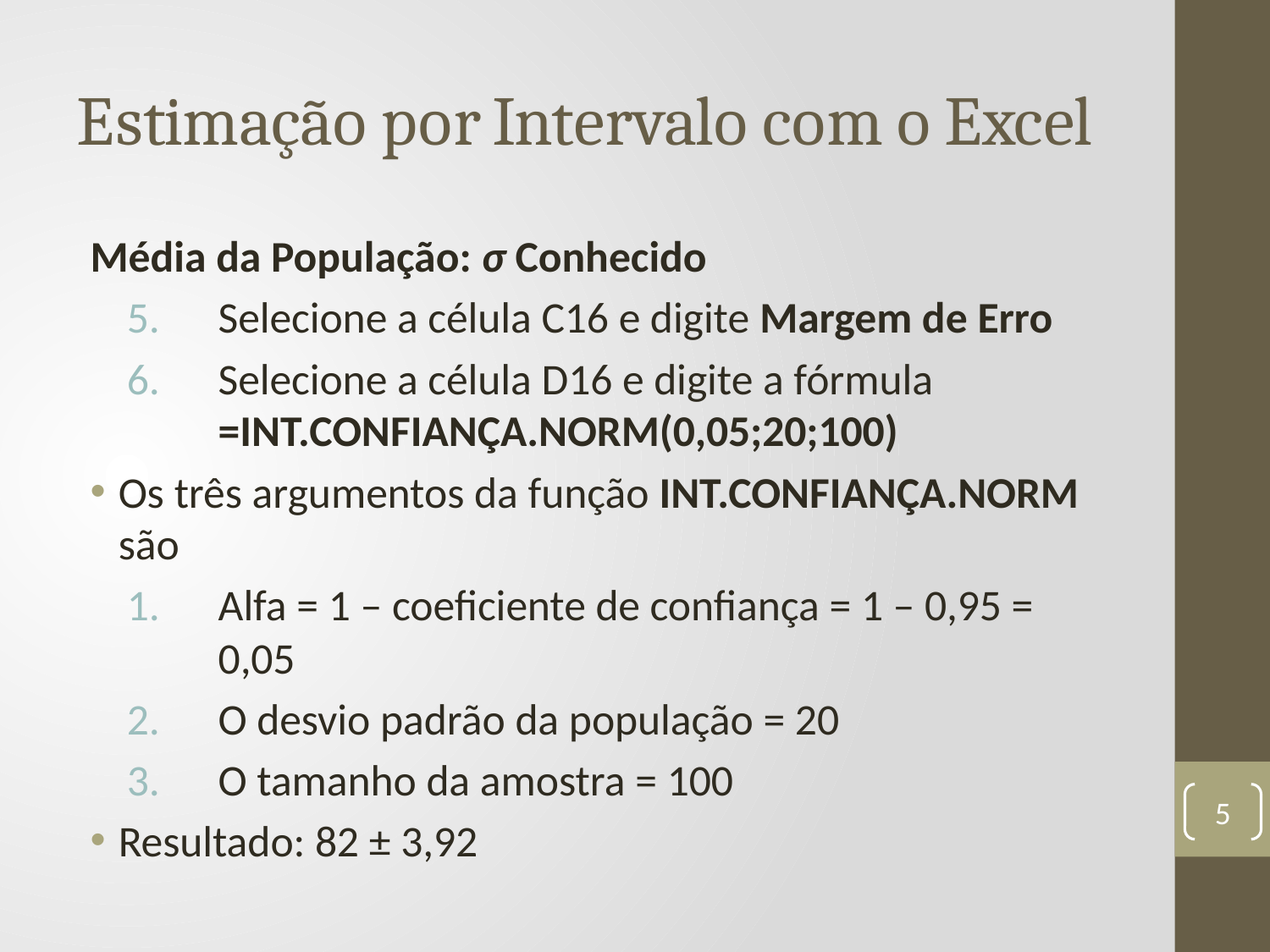

# Estimação por Intervalo com o Excel
Média da População: σ Conhecido
Selecione a célula C16 e digite Margem de Erro
Selecione a célula D16 e digite a fórmula =INT.CONFIANÇA.NORM(0,05;20;100)
Os três argumentos da função INT.CONFIANÇA.NORM são
Alfa = 1 – coeficiente de confiança = 1 – 0,95 = 0,05
O desvio padrão da população = 20
O tamanho da amostra = 100
Resultado: 82 ± 3,92
5